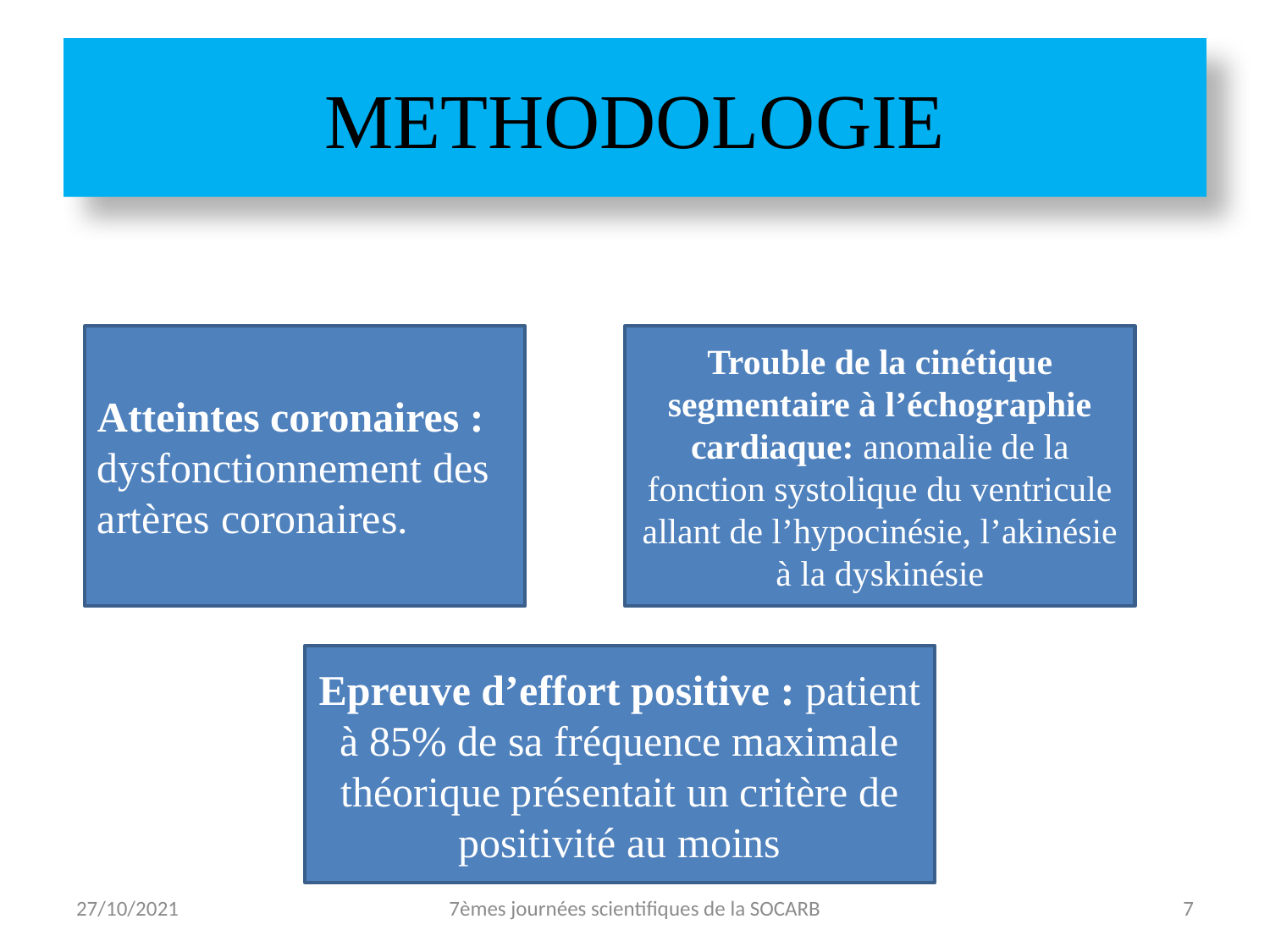

# METHODOLOGIE

Atteintes coronaires : dysfonctionnement des artères coronaires.
Trouble de la cinétique segmentaire à l’échographie cardiaque: anomalie de la fonction systolique du ventricule allant de l’hypocinésie, l’akinésie à la dyskinésie
Epreuve d’effort positive : patient à 85% de sa fréquence maximale théorique présentait un critère de positivité au moins
27/10/2021
7èmes journées scientifiques de la SOCARB
7